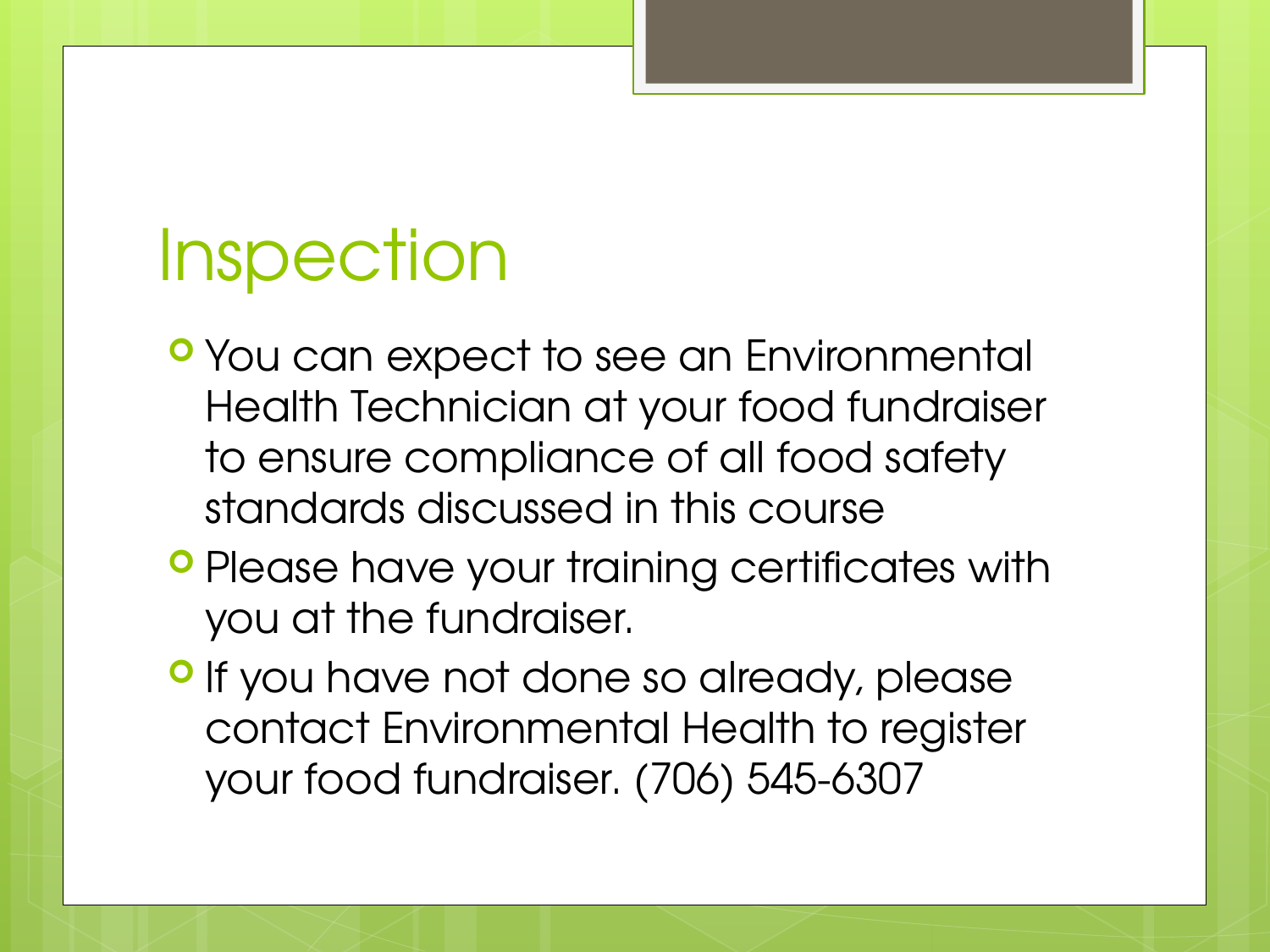

# Inspection
You can expect to see an Environmental Health Technician at your food fundraiser to ensure compliance of all food safety standards discussed in this course
Please have your training certificates with you at the fundraiser.
If you have not done so already, please contact Environmental Health to register your food fundraiser. (706) 545-6307